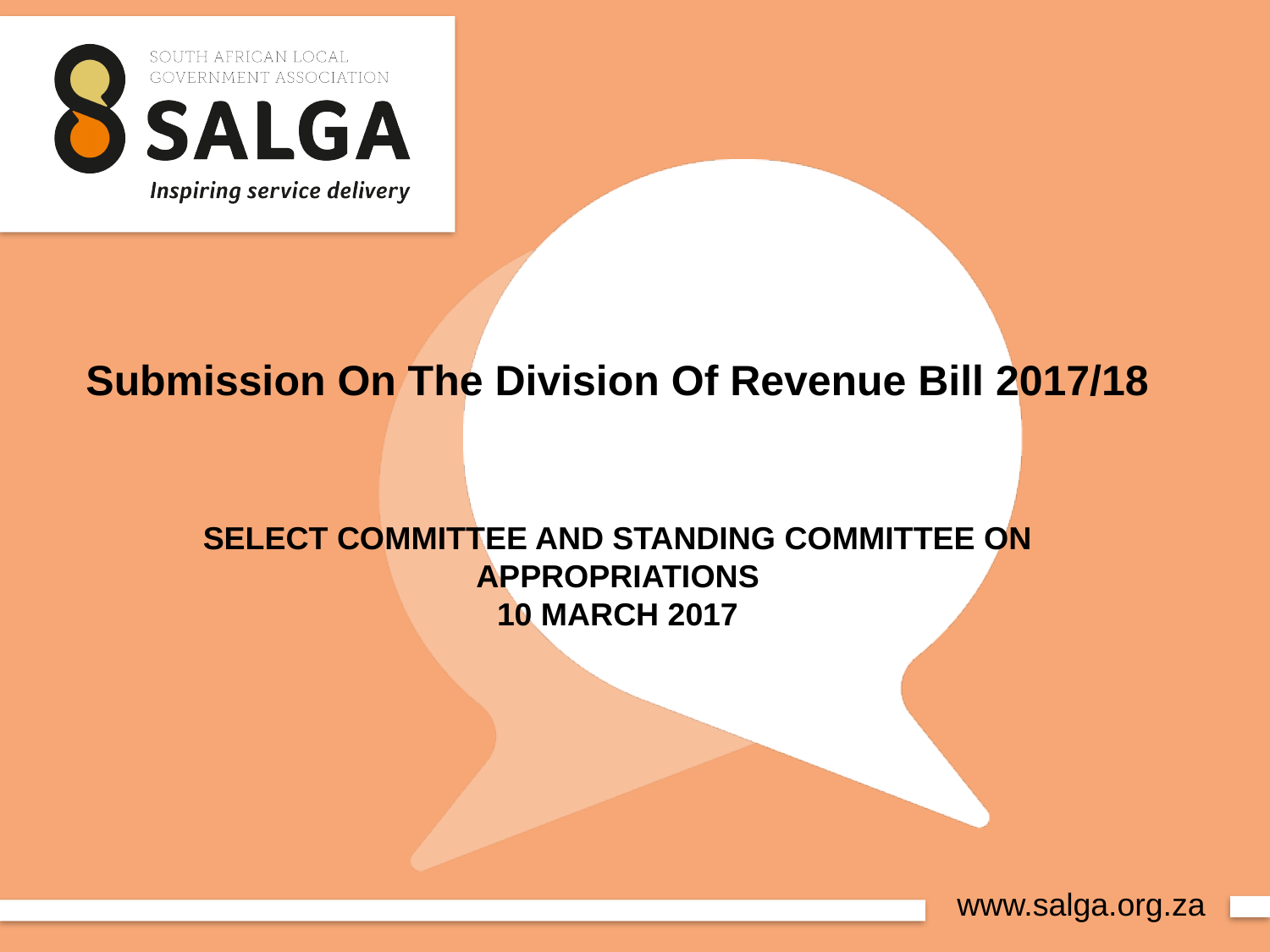

# Submission On The Division Of Revenue Bill 2017/18 SELECT COMMITTEE AND STANDING COMMITTEE ON APPROPRIATIONS 10 MARCH 2017